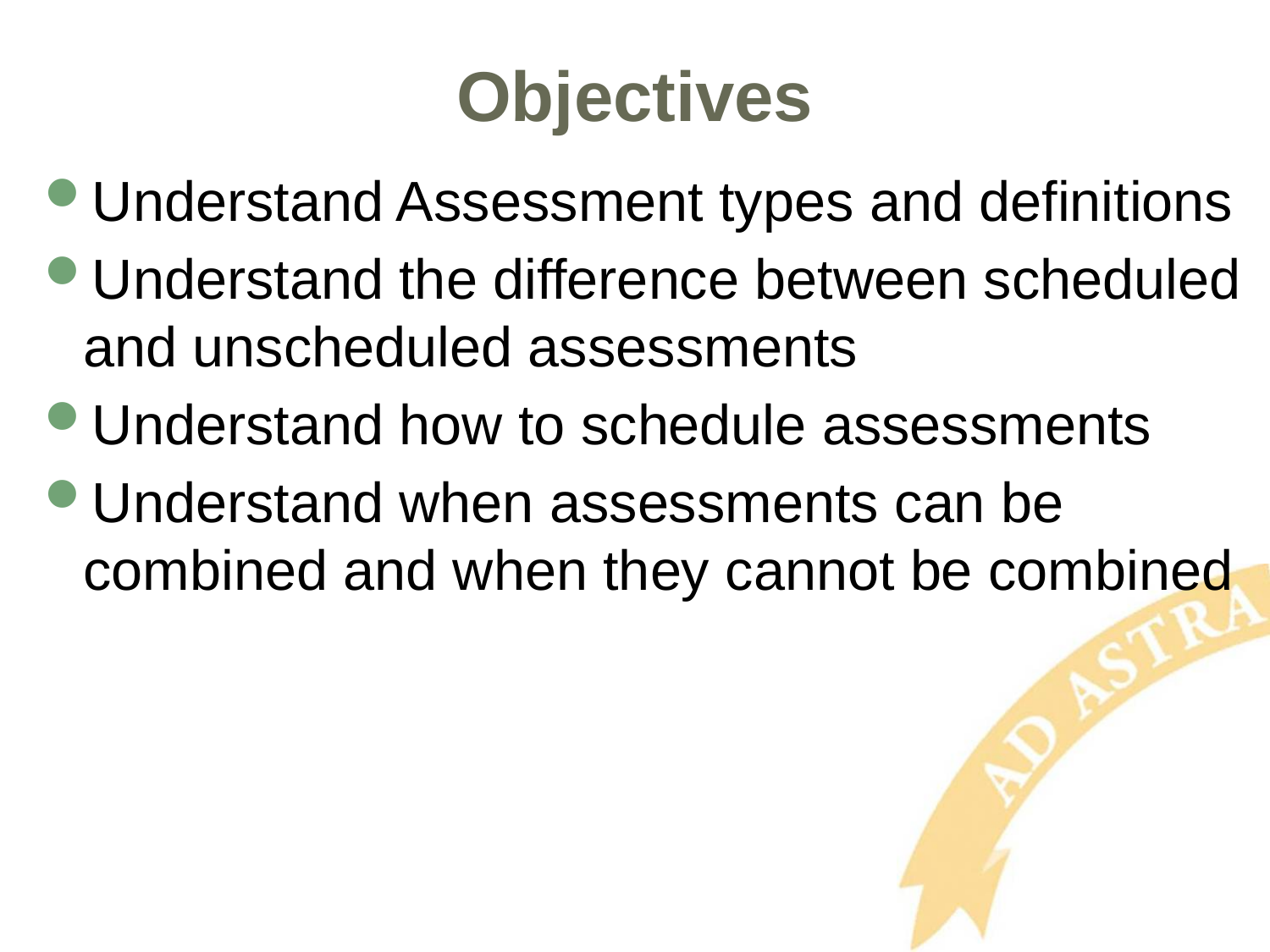

# Objectives
Understand Assessment types and definitions
Understand the difference between scheduled and unscheduled assessments
Understand how to schedule assessments
Understand when assessments can be combined and when they cannot be combined